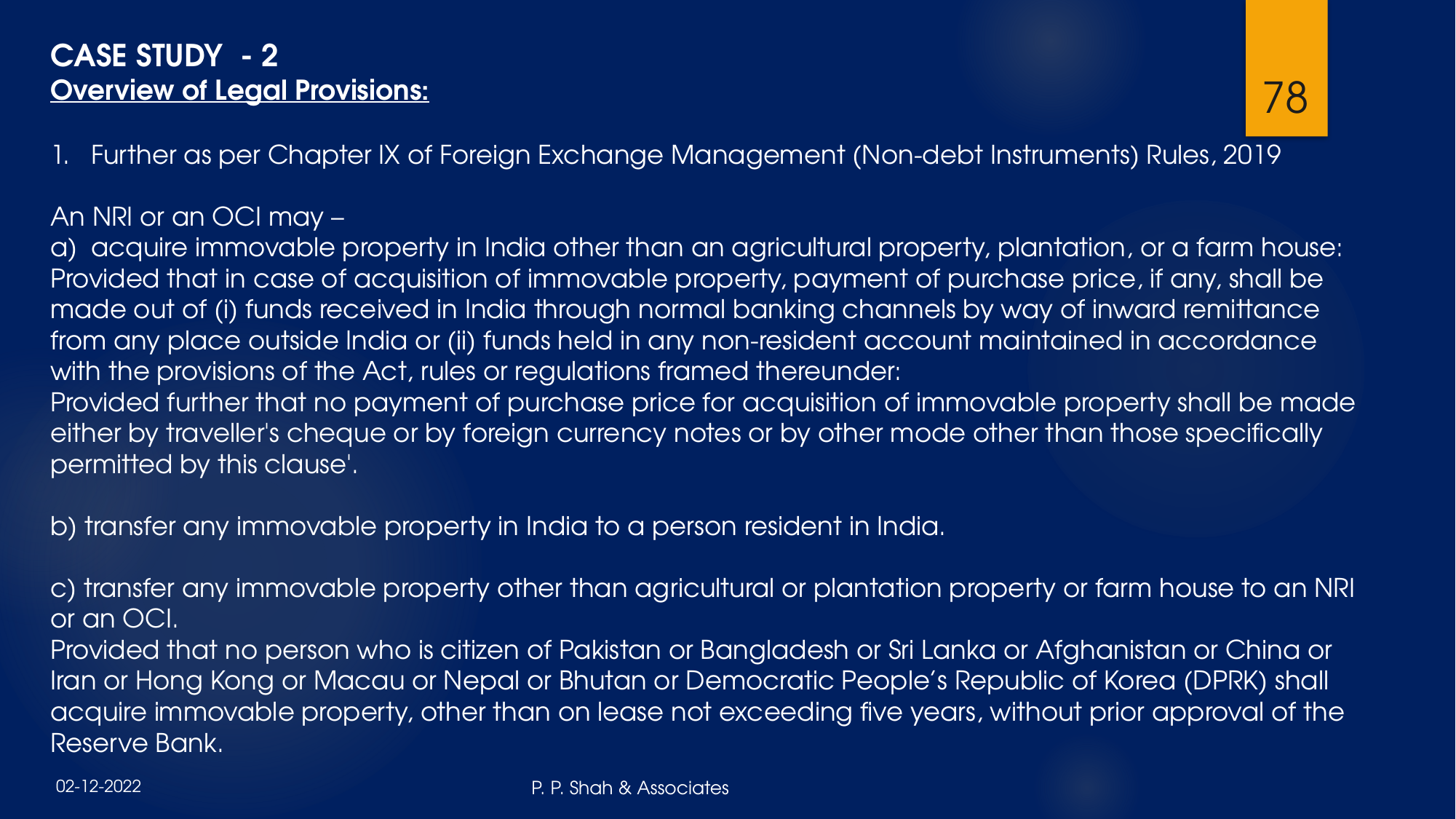

CASE STUDY  - 2
Overview of Legal Provisions:

Further as per Chapter IX of Foreign Exchange Management (Non-debt Instruments) Rules, 2019

An NRI or an OCI may –
acquire immovable property in India other than an agricultural property, plantation, or a farm house:
Provided that in case of acquisition of immovable property, payment of purchase price, if any, shall be made out of (i) funds received in India through normal banking channels by way of inward remittance from any place outside India or (ii) funds held in any non-resident account maintained in accordance with the provisions of the Act, rules or regulations framed thereunder:
Provided further that no payment of purchase price for acquisition of immovable property shall be made either by traveller's cheque or by foreign currency notes or by other mode other than those specifically permitted by this clause'.

b) transfer any immovable property in India to a person resident in India.

c) transfer any immovable property other than agricultural or plantation property or farm house to an NRI or an OCI.
Provided that no person who is citizen of Pakistan or Bangladesh or Sri Lanka or Afghanistan or China or Iran or Hong Kong or Macau or Nepal or Bhutan or Democratic People’s Republic of Korea (DPRK) shall acquire immovable property, other than on lease not exceeding five years, without prior approval of the Reserve Bank.
78
P. P. Shah & Associates
02-12-2022